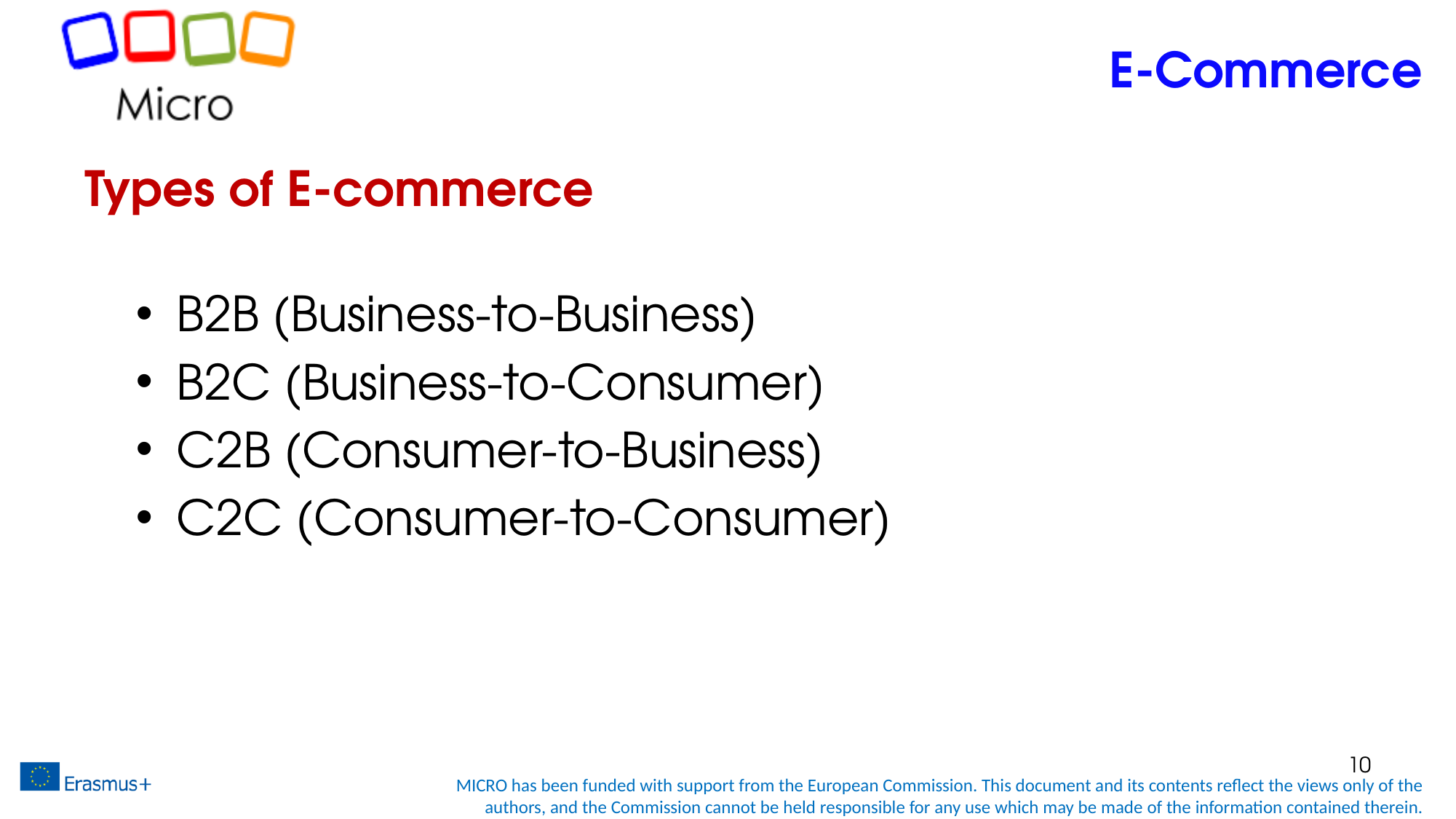

E-Commerce
# Types of E-commerce
B2B (Business-to-Business)
B2C (Business-to-Consumer)
C2B (Consumer-to-Business)
C2C (Consumer-to-Consumer)

10